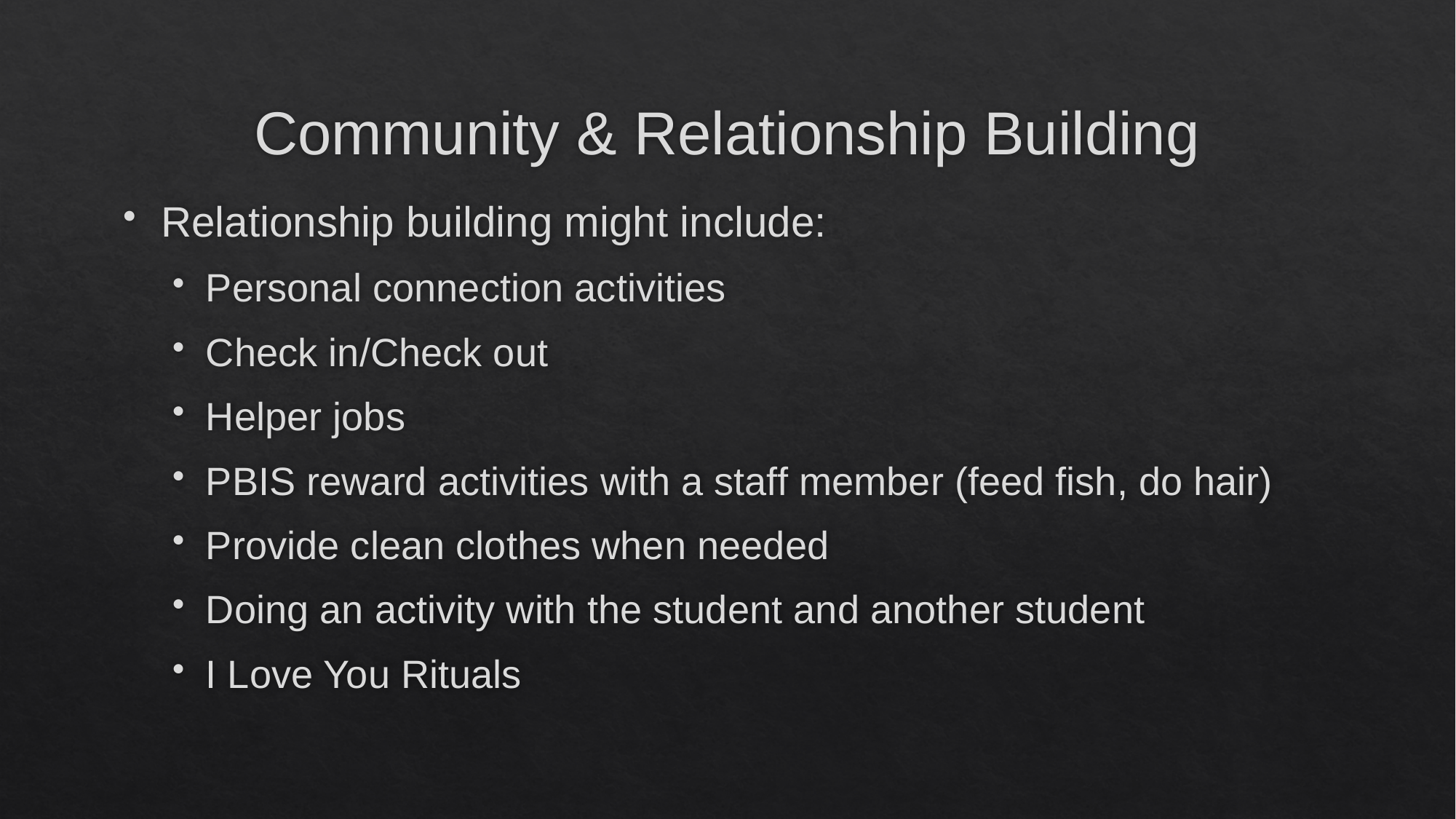

# Community & Relationship Building
Relationship building might include:
Personal connection activities
Check in/Check out
Helper jobs
PBIS reward activities with a staff member (feed fish, do hair)
Provide clean clothes when needed
Doing an activity with the student and another student
I Love You Rituals